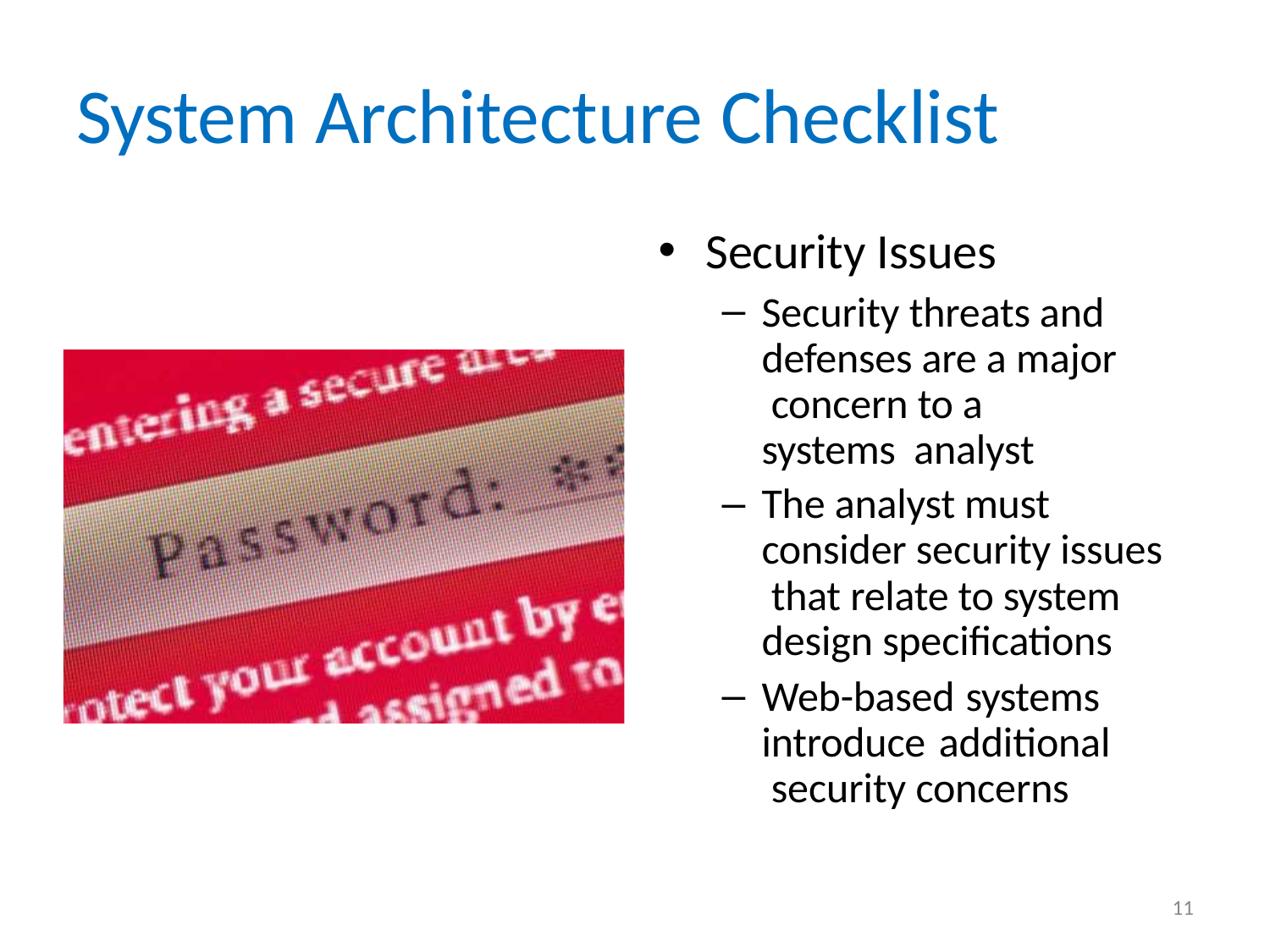

# System Architecture Checklist
Security Issues
Security threats and  defenses are a major  concern to a systems  analyst
The analyst must  consider security issues  that relate to system  design specifications
Web-based systems  introduce additional  security concerns

11